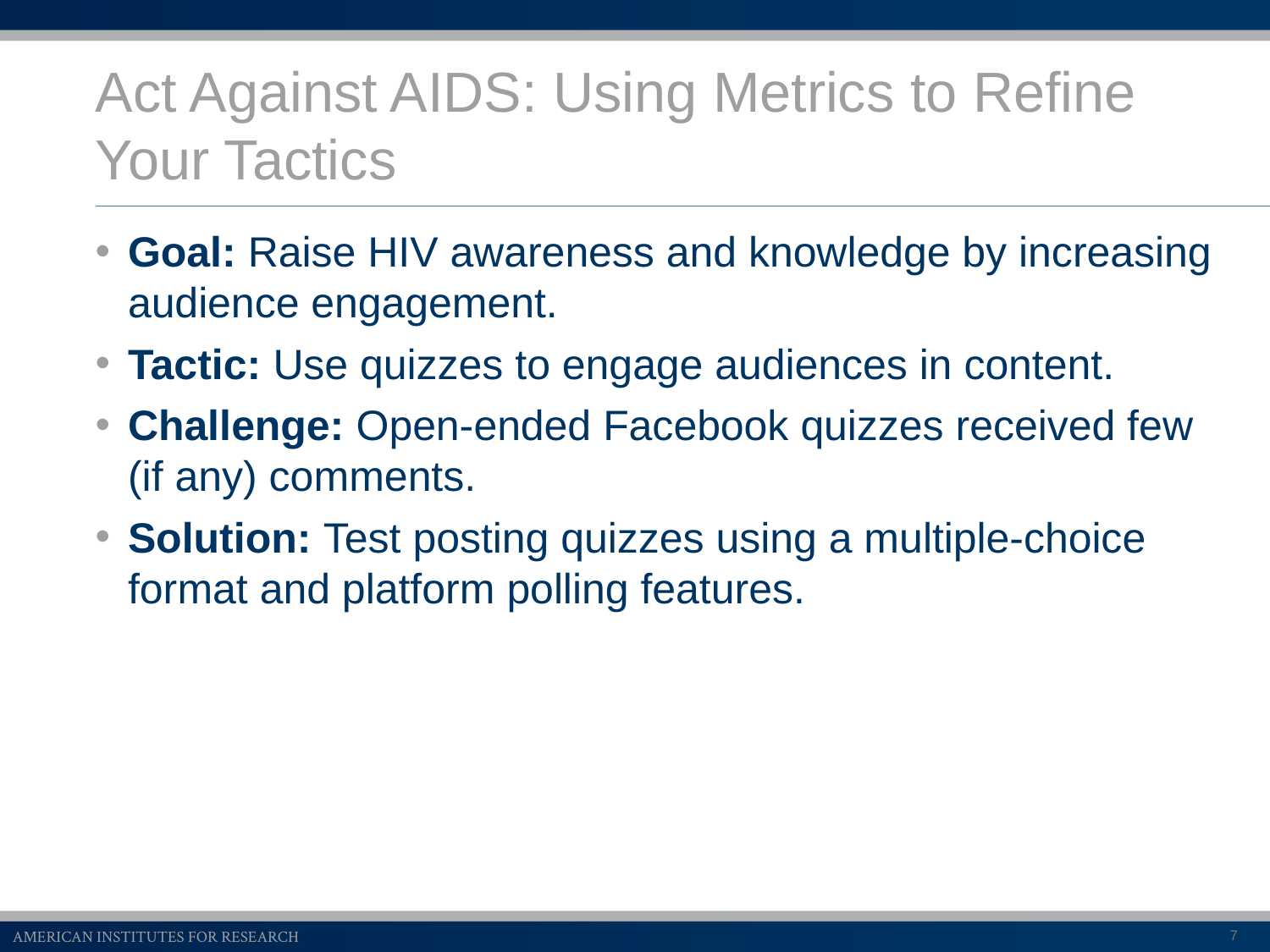

# Act Against AIDS: Using Metrics to Refine Your Tactics
Goal: Raise HIV awareness and knowledge by increasing audience engagement.
Tactic: Use quizzes to engage audiences in content.
Challenge: Open-ended Facebook quizzes received few (if any) comments.
Solution: Test posting quizzes using a multiple-choice format and platform polling features.
7